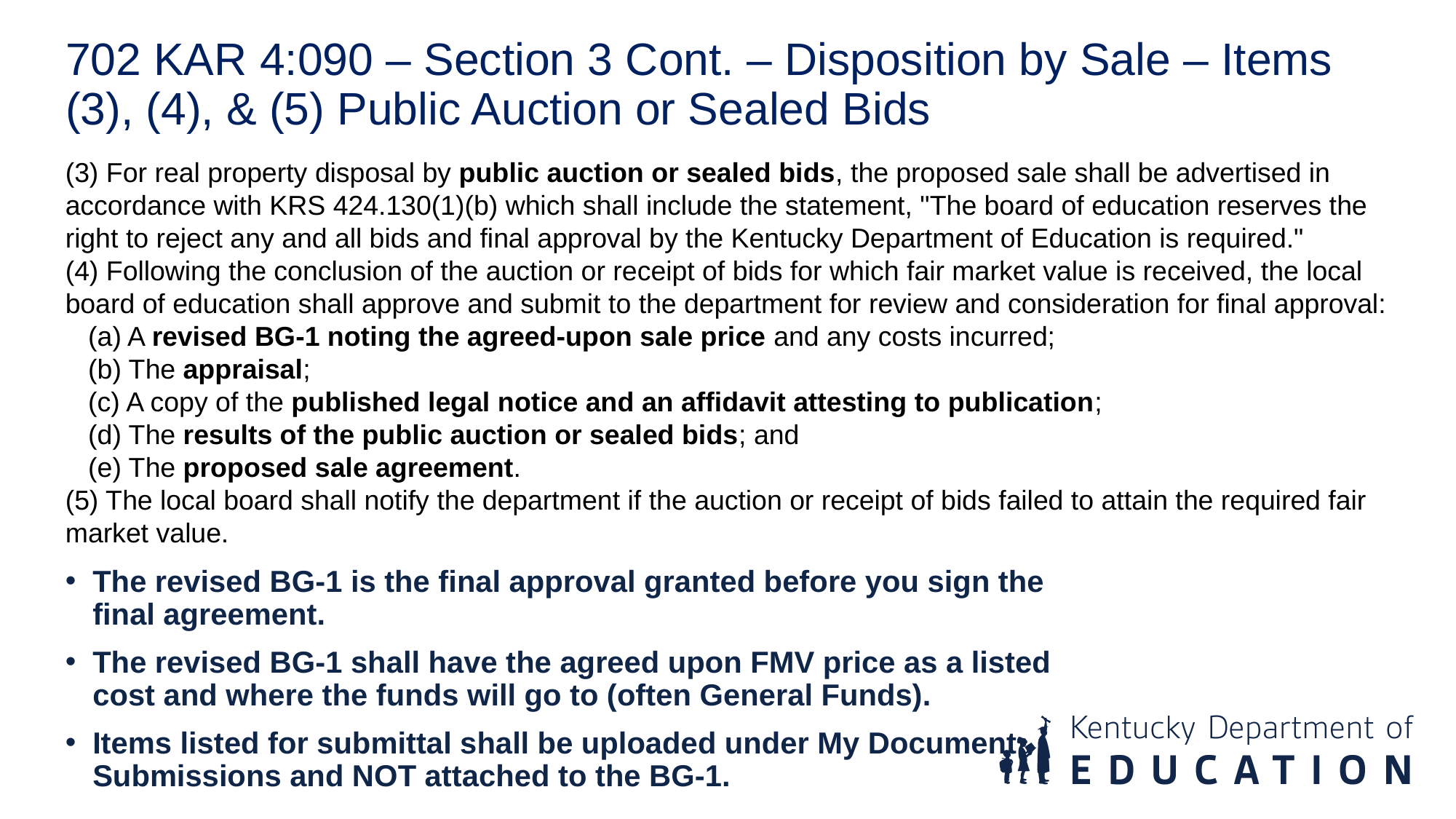

702 KAR 4:090 – Section 3 Cont. – Disposition by Sale – Items (3), (4), & (5) Public Auction or Sealed Bids
(3) For real property disposal by public auction or sealed bids, the proposed sale shall be advertised in accordance with KRS 424.130(1)(b) which shall include the statement, "The board of education reserves the right to reject any and all bids and final approval by the Kentucky Department of Education is required."
(4) Following the conclusion of the auction or receipt of bids for which fair market value is received, the local board of education shall approve and submit to the department for review and consideration for final approval:
   (a) A revised BG-1 noting the agreed-upon sale price and any costs incurred;
   (b) The appraisal;
   (c) A copy of the published legal notice and an affidavit attesting to publication;
   (d) The results of the public auction or sealed bids; and
   (e) The proposed sale agreement.
(5) The local board shall notify the department if the auction or receipt of bids failed to attain the required fair market value.

The revised BG-1 is the final approval granted before you sign the final agreement.
The revised BG-1 shall have the agreed upon FMV price as a listed cost and where the funds will go to (often General Funds).
Items listed for submittal shall be uploaded under My Document Submissions and NOT attached to the BG-1.